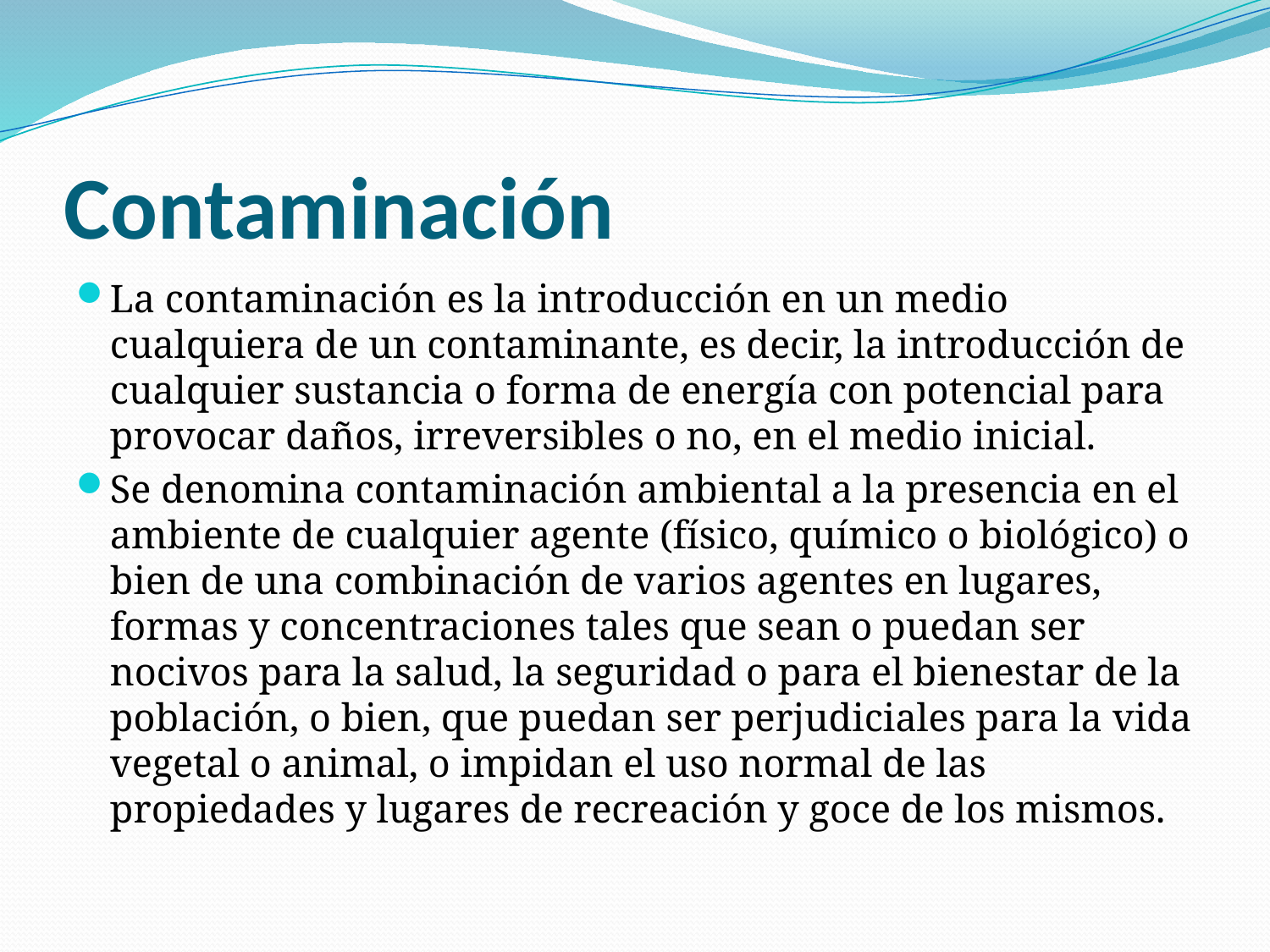

# Contaminación
La contaminación es la introducción en un medio cualquiera de un contaminante, es decir, la introducción de cualquier sustancia o forma de energía con potencial para provocar daños, irreversibles o no, en el medio inicial.
Se denomina contaminación ambiental a la presencia en el ambiente de cualquier agente (físico, químico o biológico) o bien de una combinación de varios agentes en lugares, formas y concentraciones tales que sean o puedan ser nocivos para la salud, la seguridad o para el bienestar de la población, o bien, que puedan ser perjudiciales para la vida vegetal o animal, o impidan el uso normal de las propiedades y lugares de recreación y goce de los mismos.